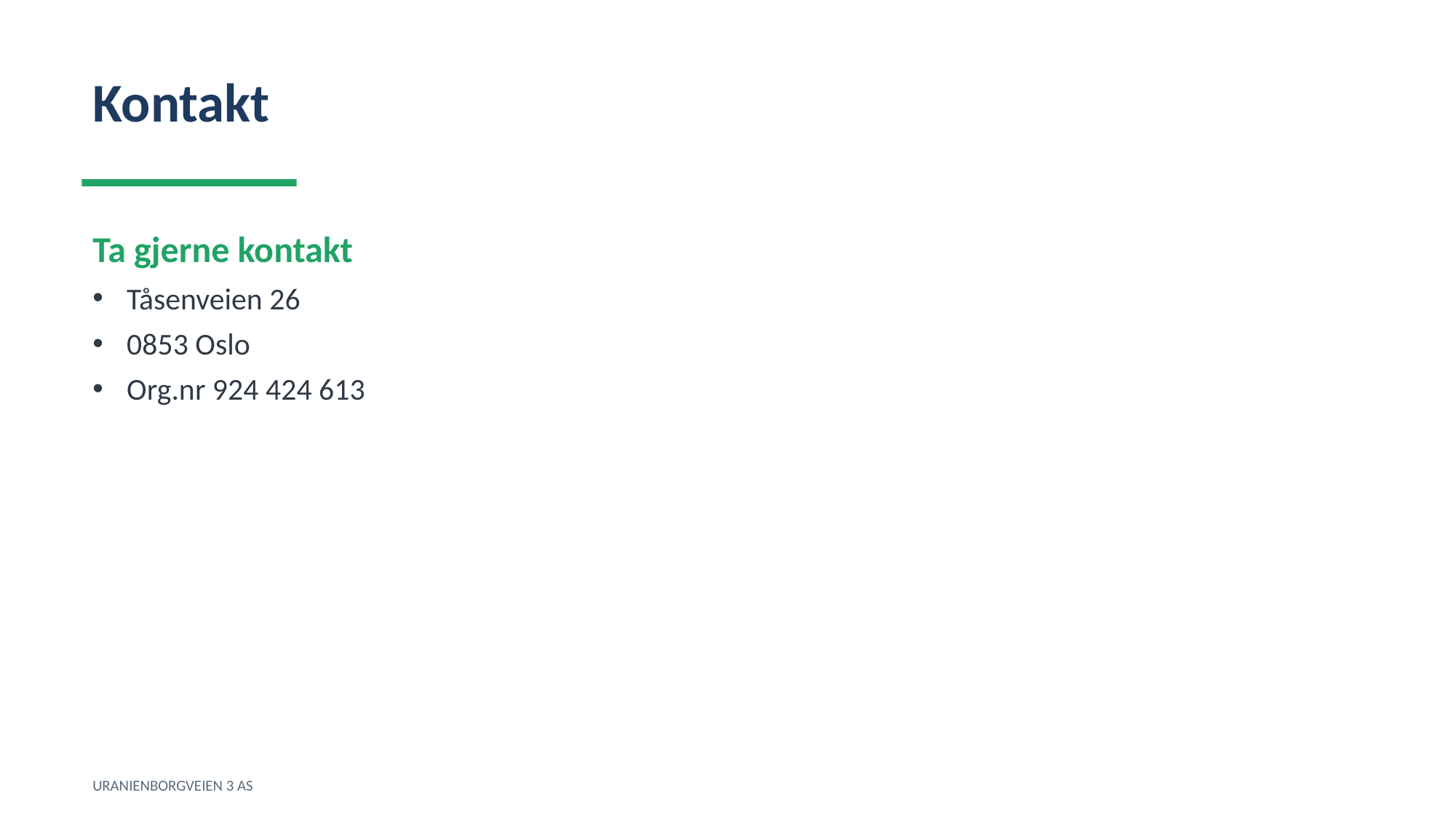

Kontakt

Ta gjerne kontakt
Tåsenveien 26
0853 Oslo
Org.nr 924 424 613
URANIENBORGVEIEN 3 AS